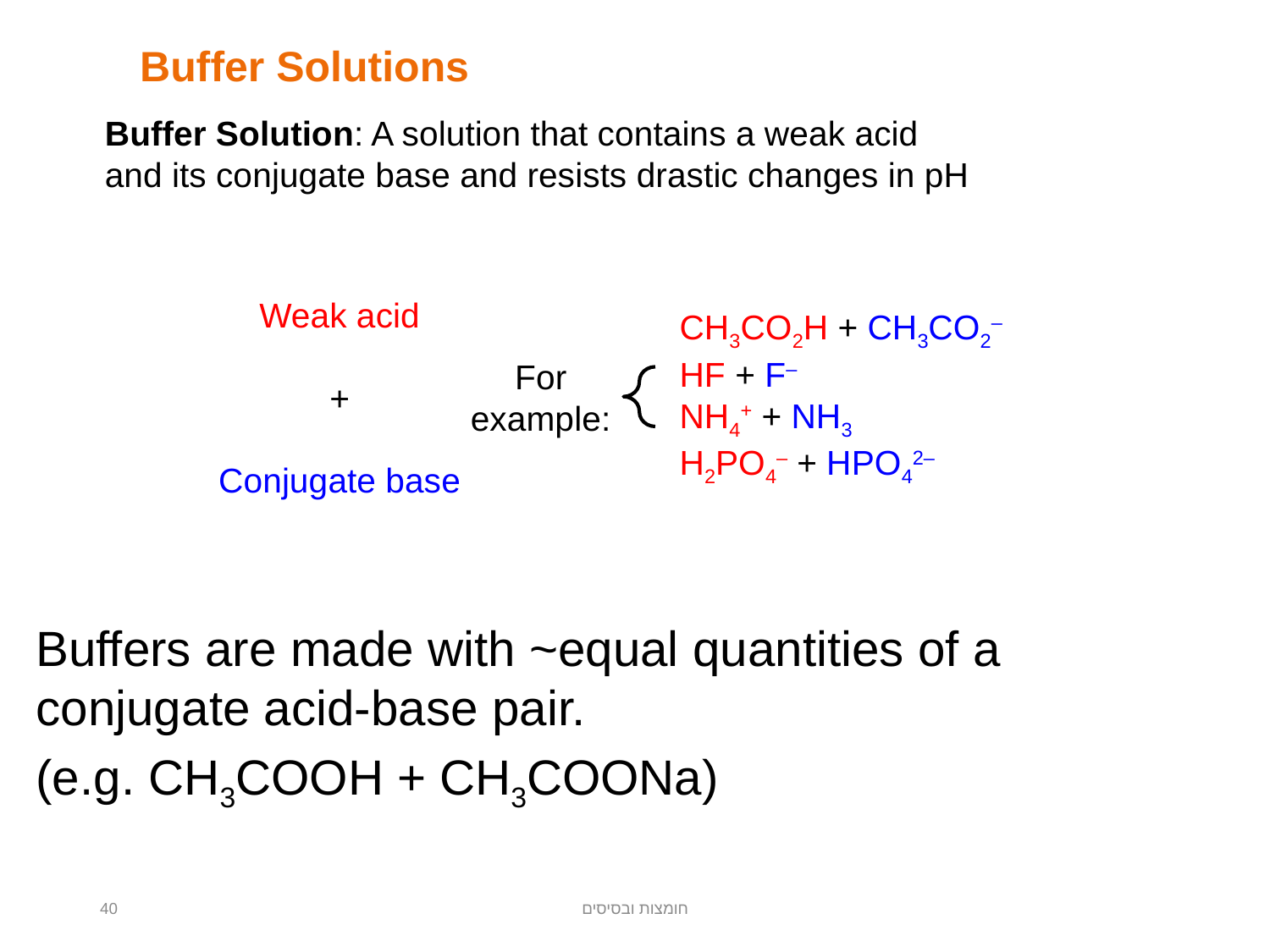

Buffer Solutions
Buffer Solution: A solution that contains a weak acid and its conjugate base and resists drastic changes in pH
Weak acid

+

Conjugate base
CH3CO2H + CH3CO2–
HF + F–
NH4+ + NH3
H2PO4– + HPO42–
For
example:

Buffers are made with ~equal quantities of a conjugate acid-base pair.
(e.g. CH3COOH + CH3COONa)
40
חומצות ובסיסים